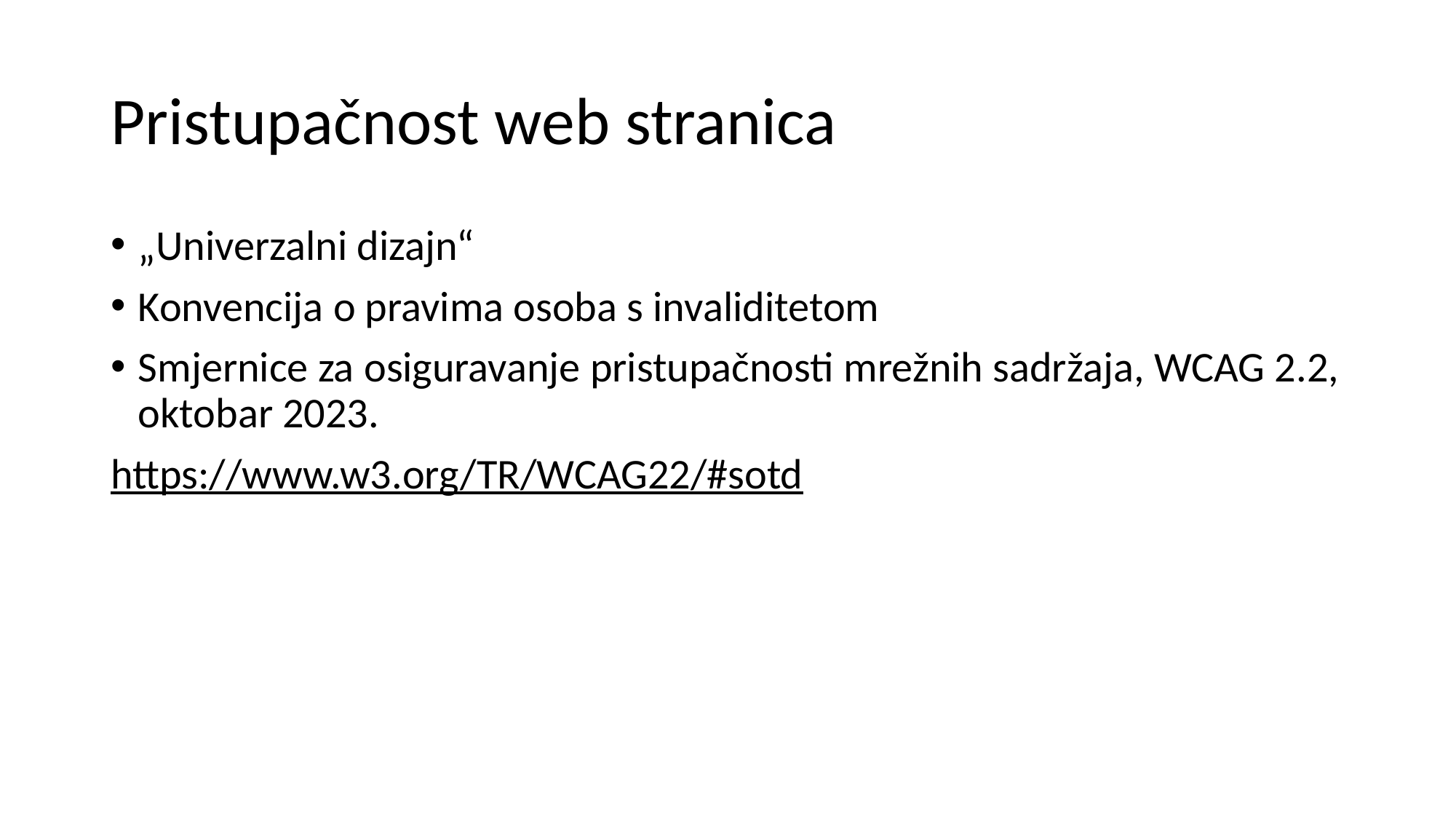

# Pristupačnost web stranica
„Univerzalni dizajn“
Konvencija o pravima osoba s invaliditetom
Smjernice za osiguravanje pristupačnosti mrežnih sadržaja, WCAG 2.2, oktobar 2023.
https://www.w3.org/TR/WCAG22/#sotd